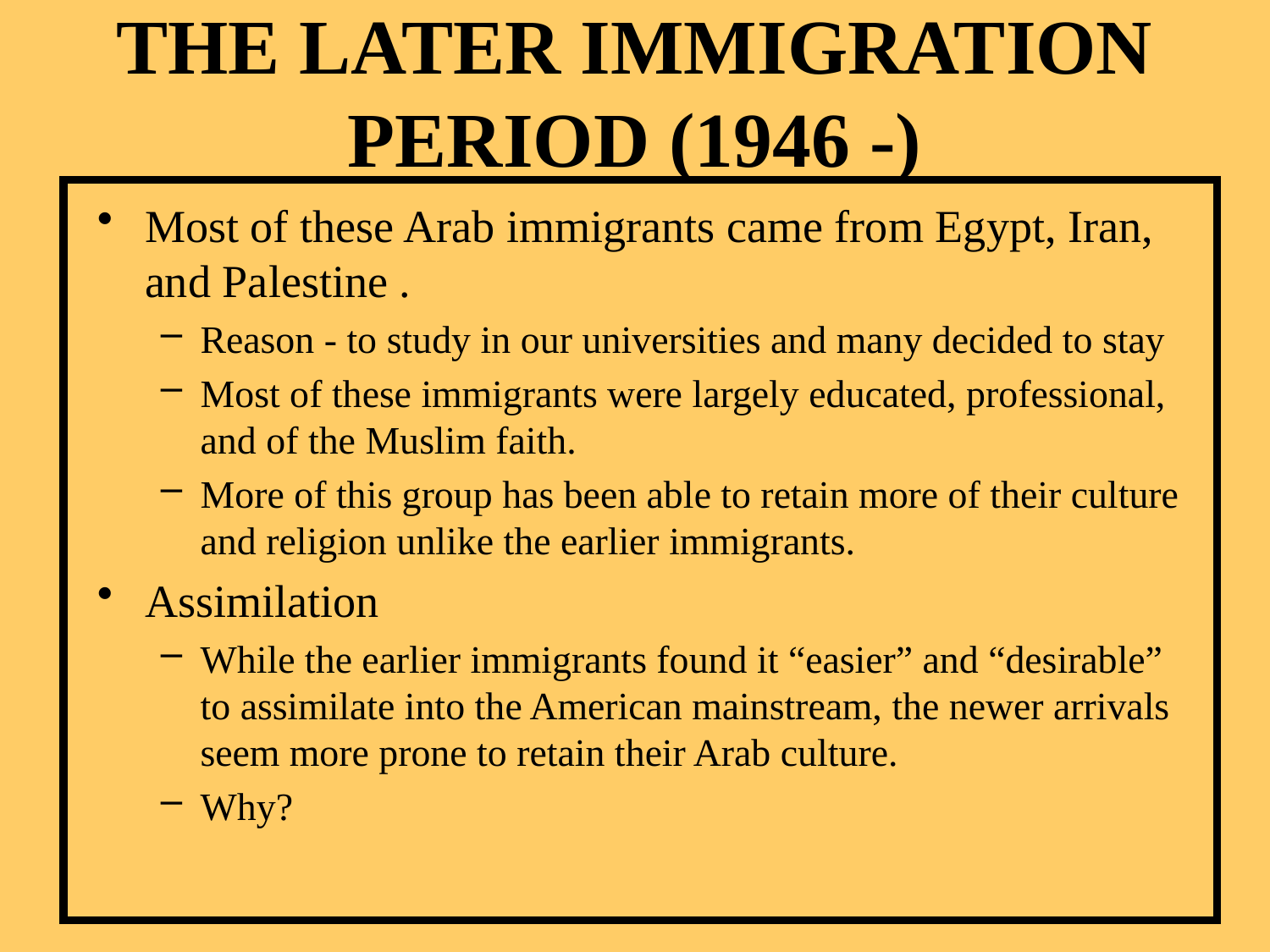

THE LATER IMMIGRATION PERIOD (1946 -)

Most of these Arab immigrants came from Egypt, Iran, and Palestine .
Reason - to study in our universities and many decided to stay
Most of these immigrants were largely educated, professional, and of the Muslim faith.
More of this group has been able to retain more of their culture and religion unlike the earlier immigrants.
Assimilation
While the earlier immigrants found it “easier” and “desirable” to assimilate into the American mainstream, the newer arrivals seem more prone to retain their Arab culture.
Why?